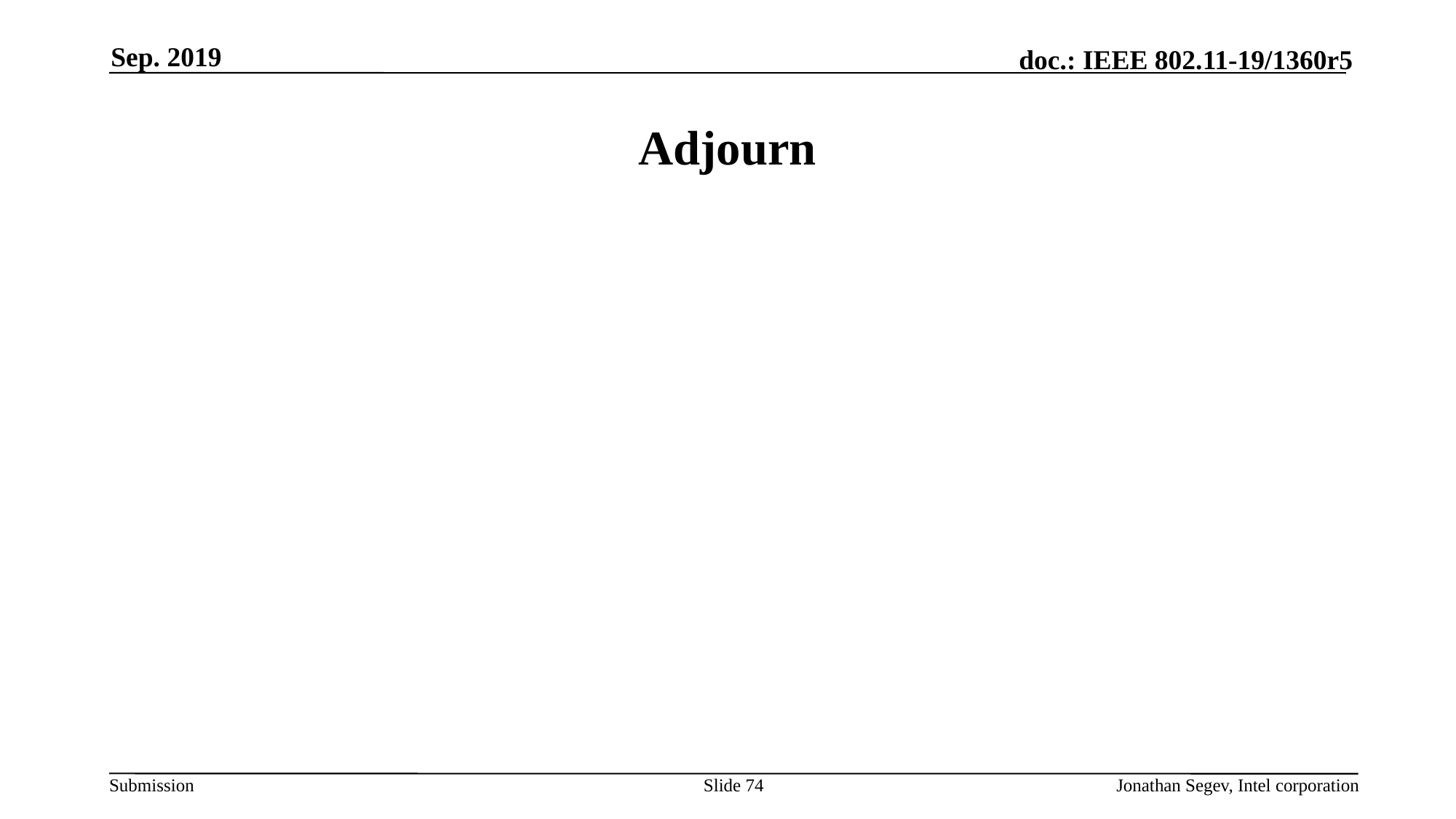

Sep. 2019
# Adjourn

Slide 74
Jonathan Segev, Intel corporation